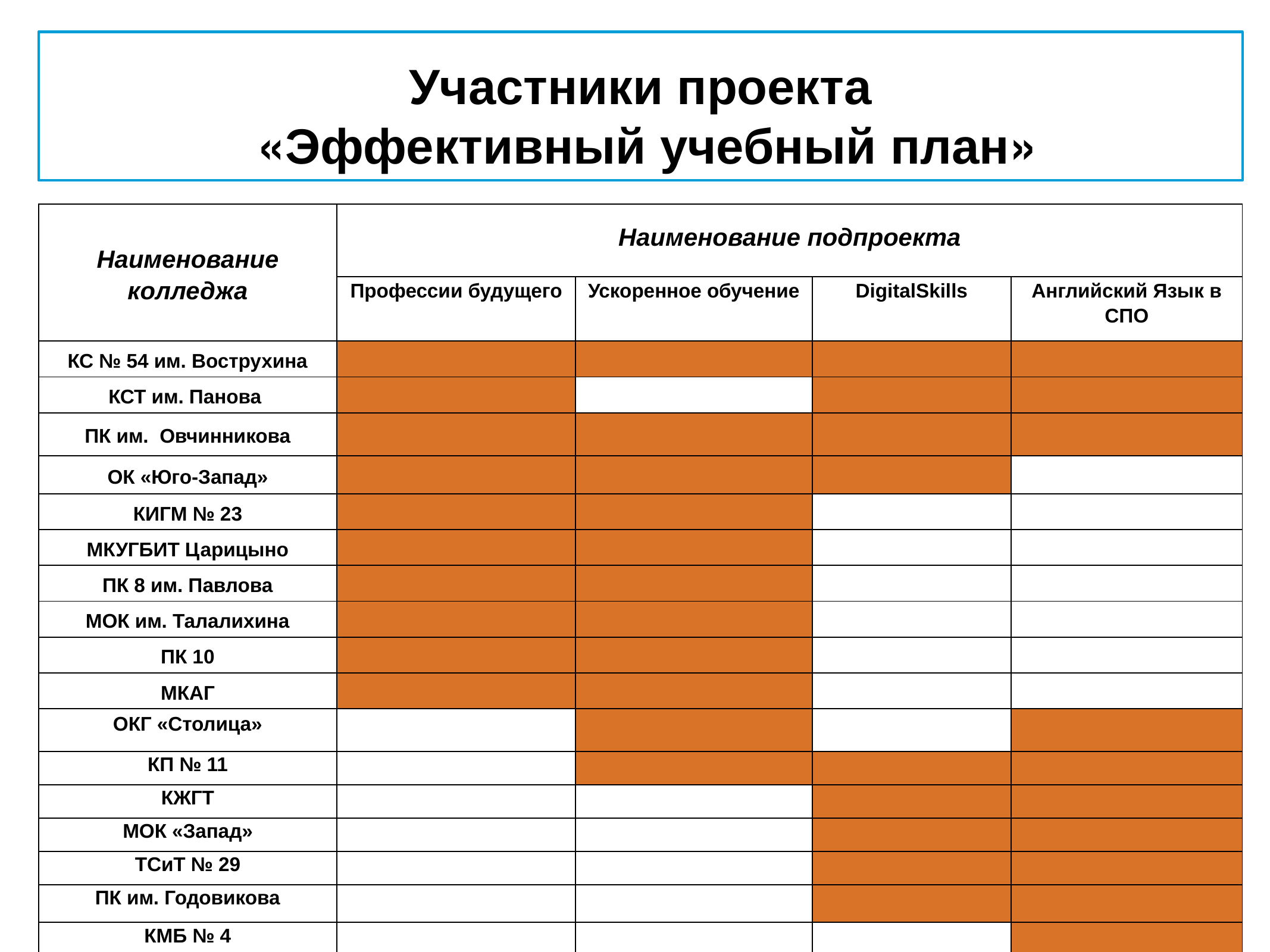

Участники проекта
 «Эффективный учебный план»
| Наименование колледжа | Наименование подпроекта |  |  |  |
| --- | --- | --- | --- | --- |
|  | Профессии будущего | Ускоренное обучение | DigitalSkills | Английский Язык в СПО |
| КС № 54 им. Вострухина |  |  |  |  |
| КСТ им. Панова |  |  |  |  |
| ПК им. Овчинникова |  |  |  |  |
| ОК «Юго-Запад» |  |  |  |  |
| КИГМ № 23 |  |  |  |  |
| МКУГБИТ Царицыно |  |  |  |  |
| ПК 8 им. Павлова |  |  |  |  |
| МОК им. Талалихина |  |  |  |  |
| ПК 10 |  |  |  |  |
| МКАГ |  |  |  |  |
| ОКГ «Столица» |  |  |  |  |
| КП № 11 |  |  |  |  |
| КЖГТ |  |  |  |  |
| МОК «Запад» |  |  |  |  |
| ТСиТ № 29 |  |  |  |  |
| ПК им. Годовикова |  |  |  |  |
| КМБ № 4 |  |  |  |  |